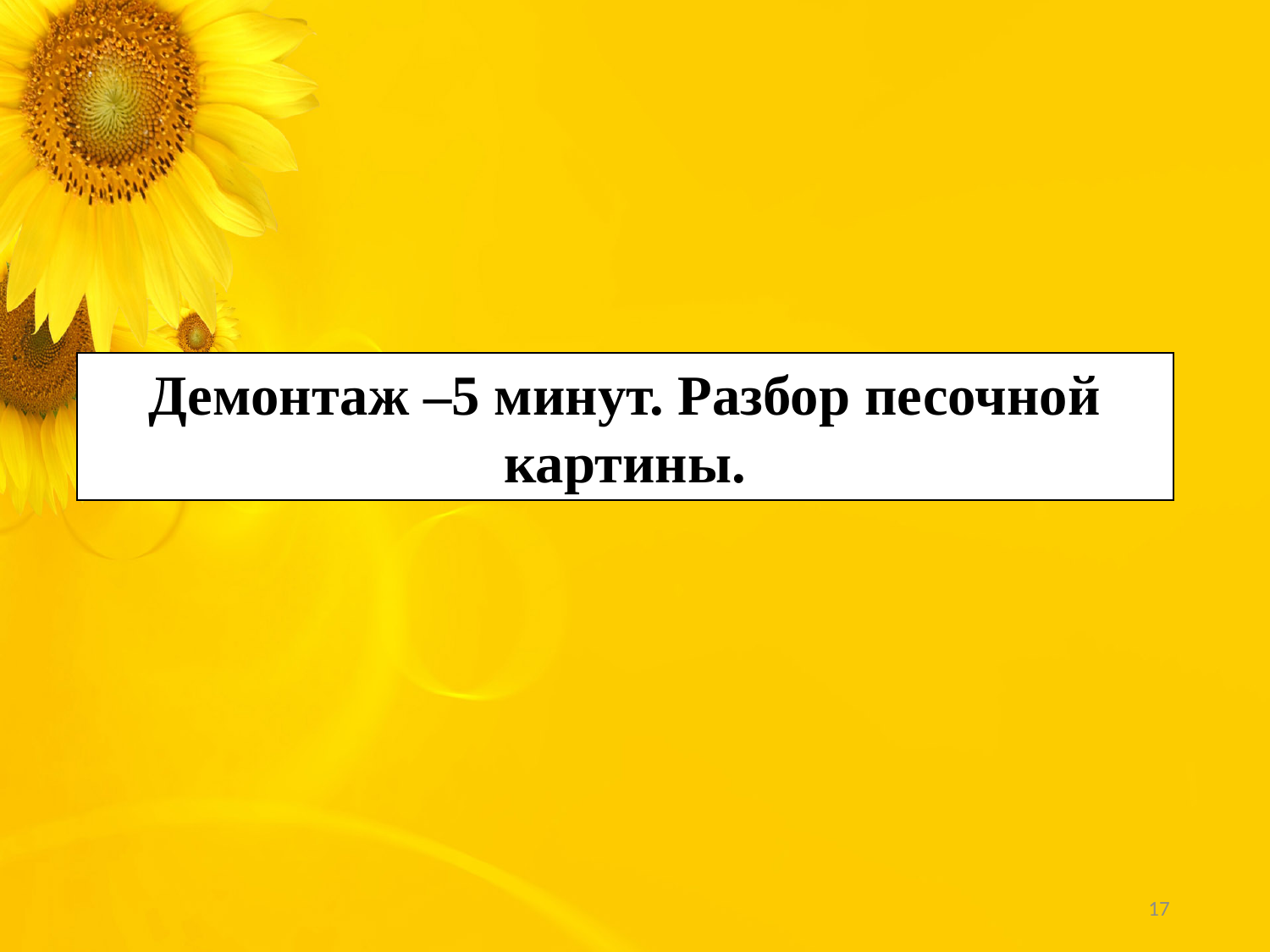

Демонтаж –5 минут. Разбор песочной картины.
17